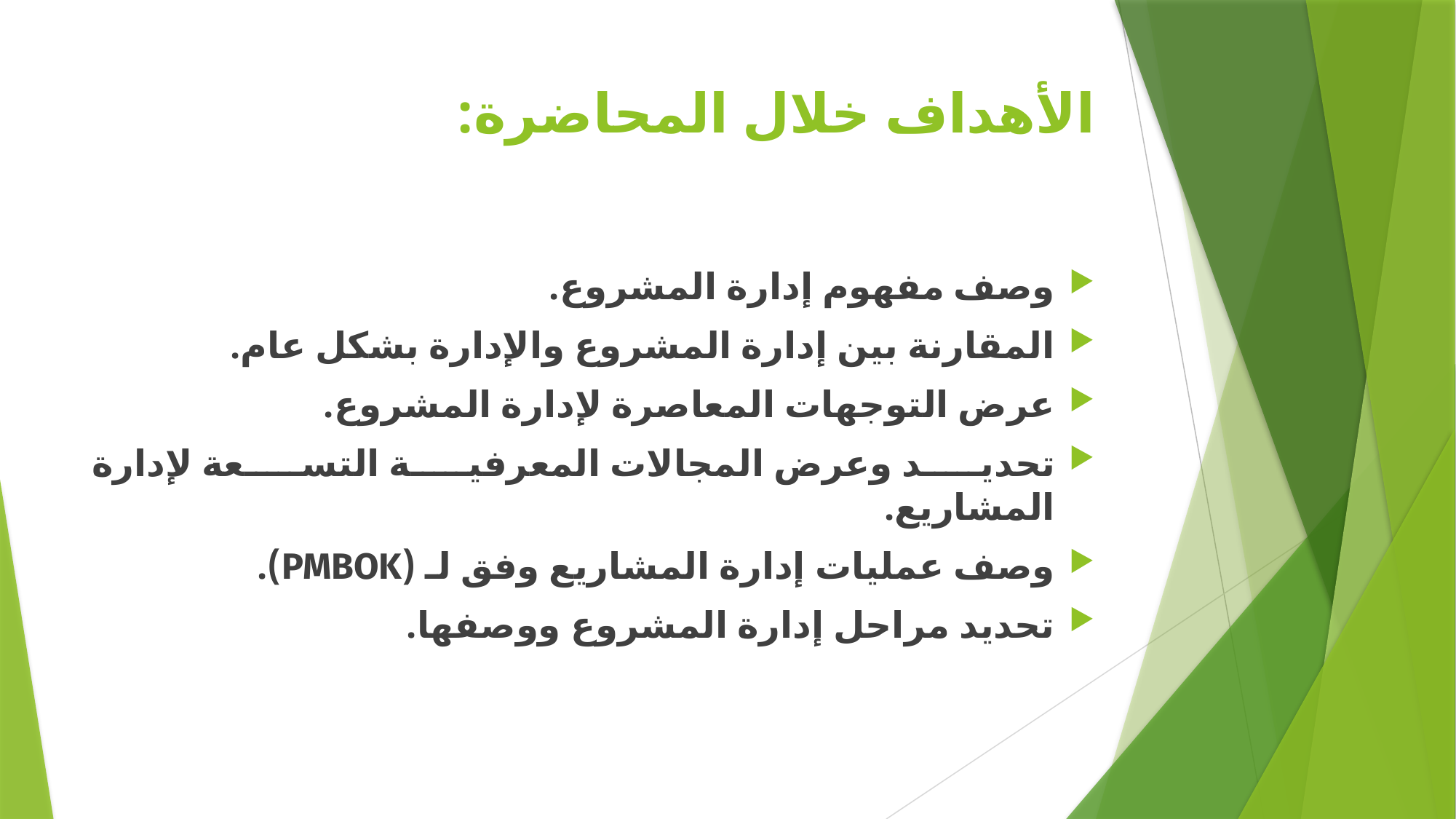

# الأهداف خلال المحاضرة:
وصف مفهوم إدارة المشروع.
المقارنة بين إدارة المشروع والإدارة بشكل عام.
عرض التوجهات المعاصرة لإدارة المشروع.
تحديد وعرض المجالات المعرفية التسعة لإدارة المشاريع.
وصف عمليات إدارة المشاريع وفق لـ (PMBOK).
تحديد مراحل إدارة المشروع ووصفها.